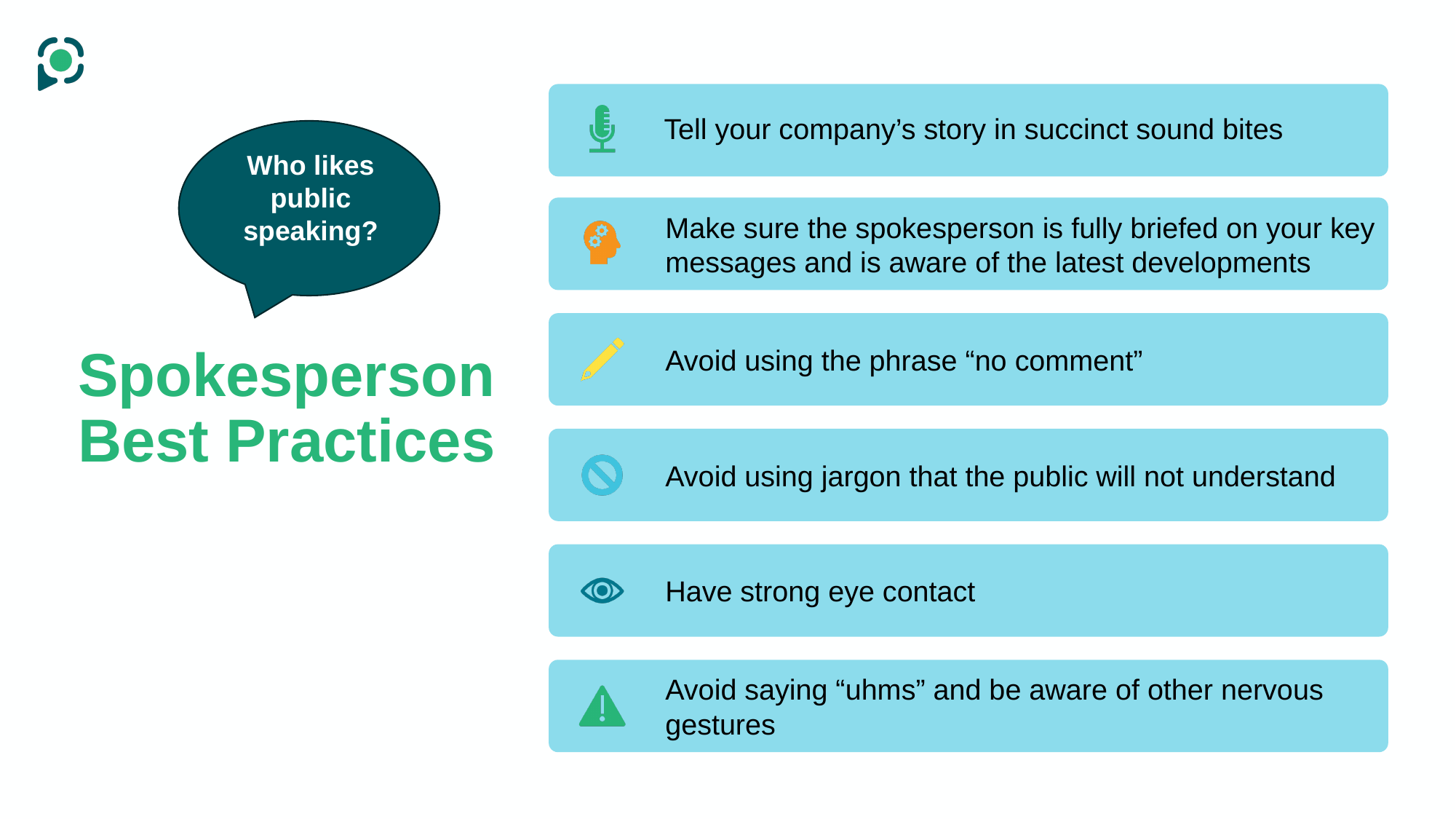

Tell your company’s story in succinct sound bites
Make sure the spokesperson is fully briefed on your key messages and is aware of the latest developments
Avoid using the phrase “no comment”
Avoid using jargon that the public will not understand
Have strong eye contact
Avoid saying “uhms” and be aware of other nervous gestures
# Spokesperson Best Practices

Who likes public speaking?